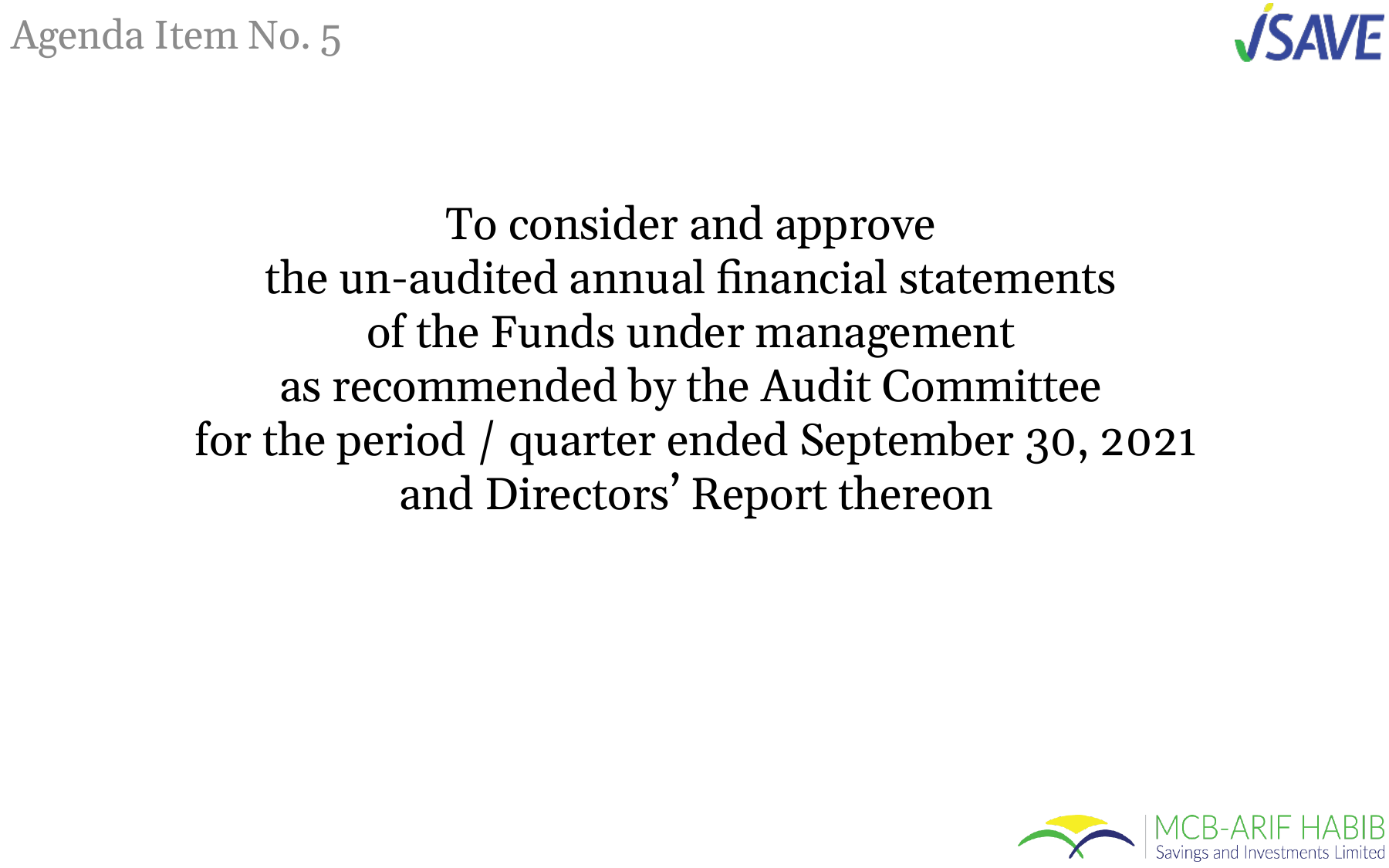

# Agenda Item No. 5
To consider and approve
the un-audited annual financial statements
of the Funds under management
as recommended by the Audit Committee
for the period / quarter ended September 30, 2021 and Directors’ Report thereon